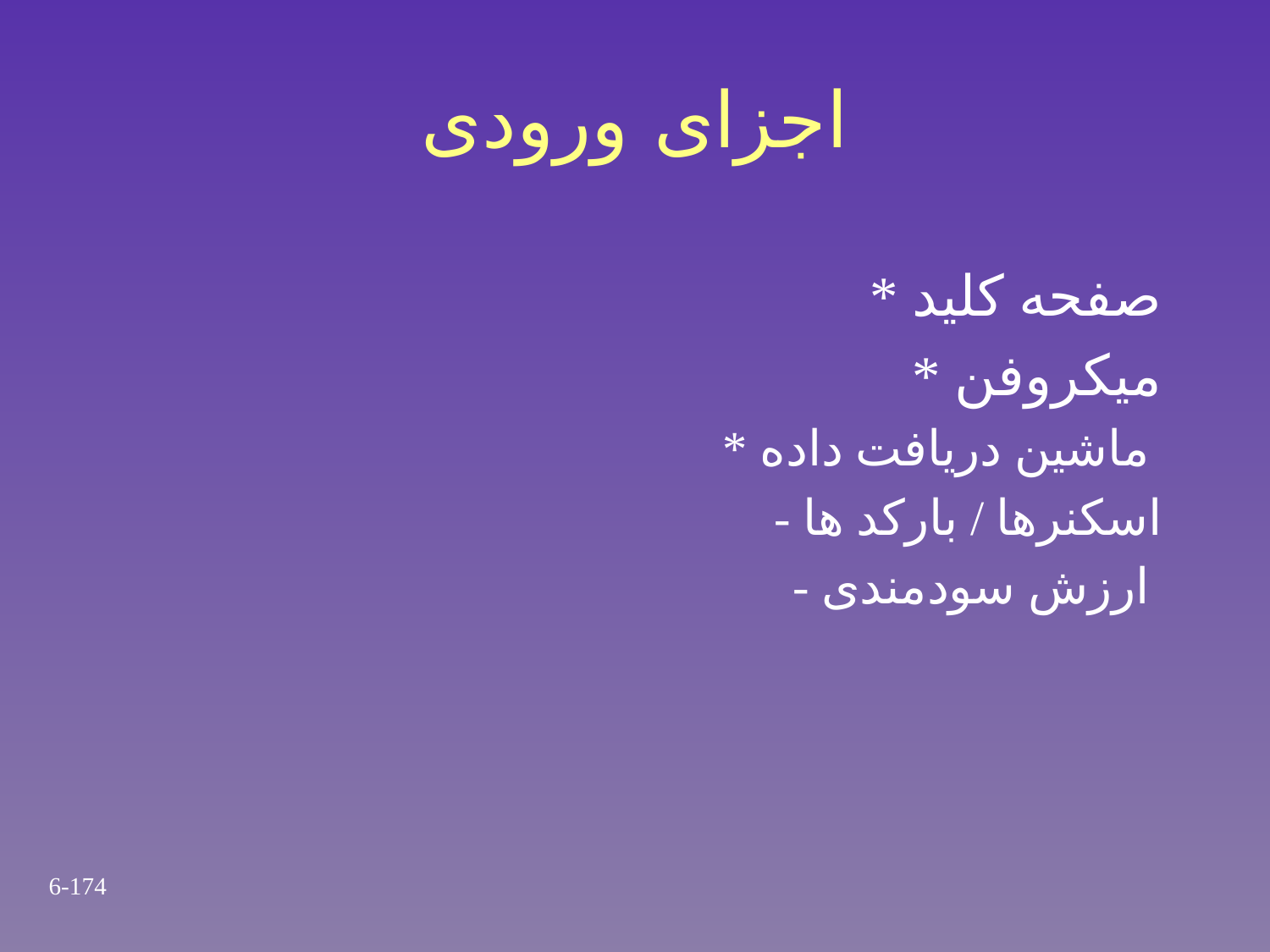

# اجزای ورودی
* صفحه کلید
* میکروفن
* ماشین دریافت داده
  - اسکنرها / بارکد ها
  - ارزش سودمندی
6-174